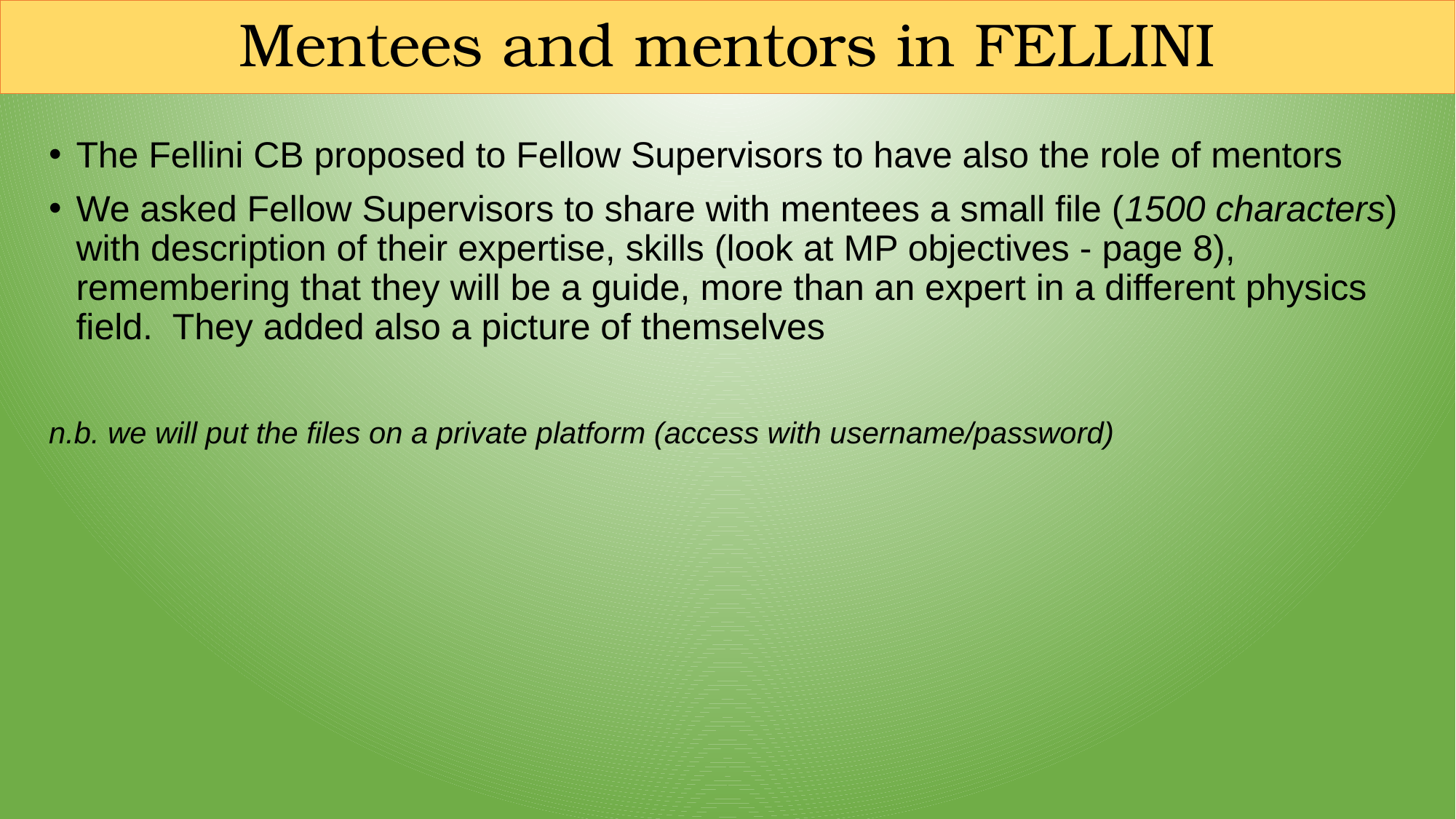

# Mentees and mentors in FELLINI
The Fellini CB proposed to Fellow Supervisors to have also the role of mentors
We asked Fellow Supervisors to share with mentees a small file (1500 characters) with description of their expertise, skills (look at MP objectives - page 8), remembering that they will be a guide, more than an expert in a different physics field.  They added also a picture of themselves

n.b. we will put the files on a private platform (access with username/password)